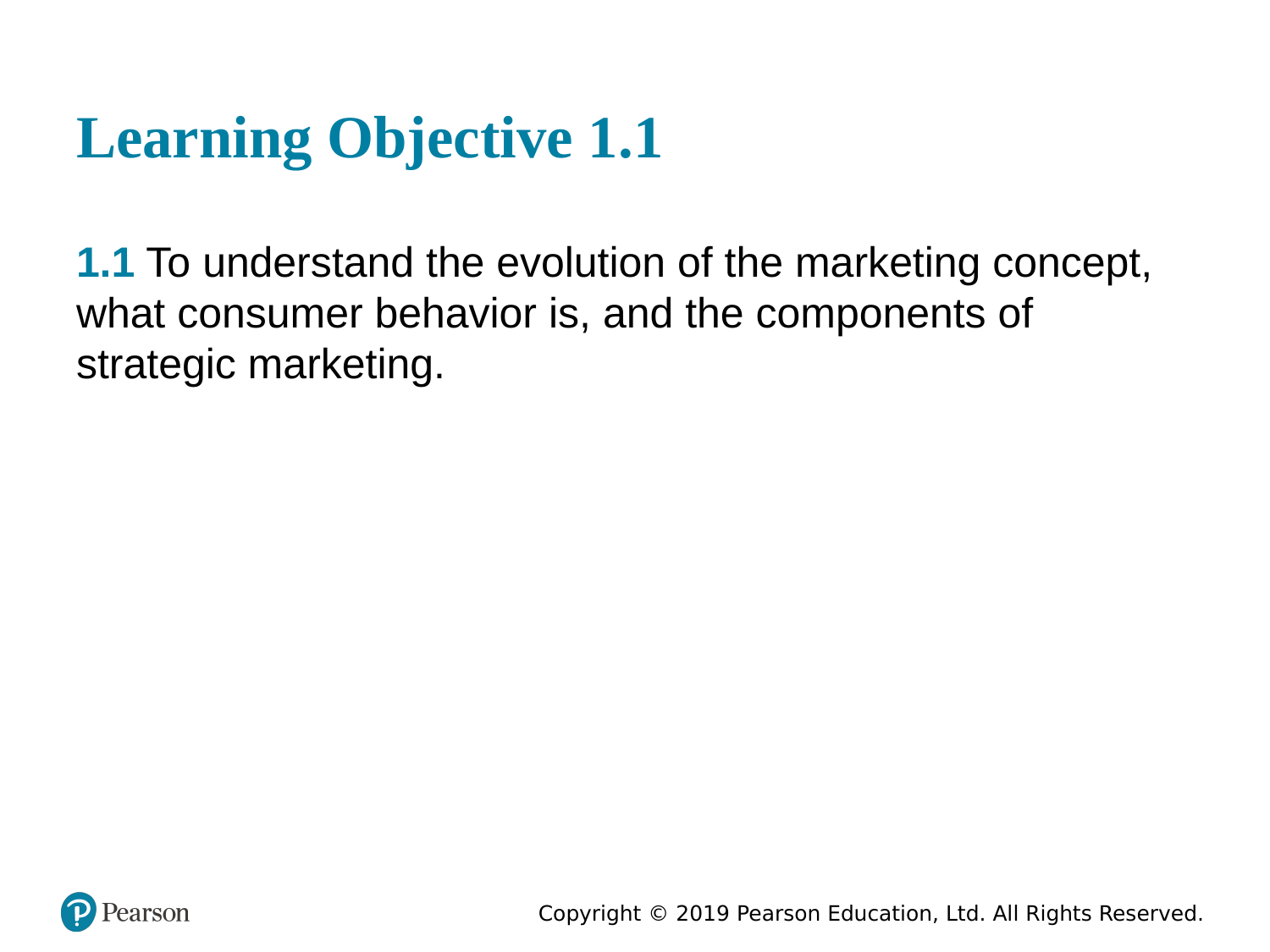

# Learning Objective 1.1
1.1 To understand the evolution of the marketing concept, what consumer behavior is, and the components of strategic marketing.